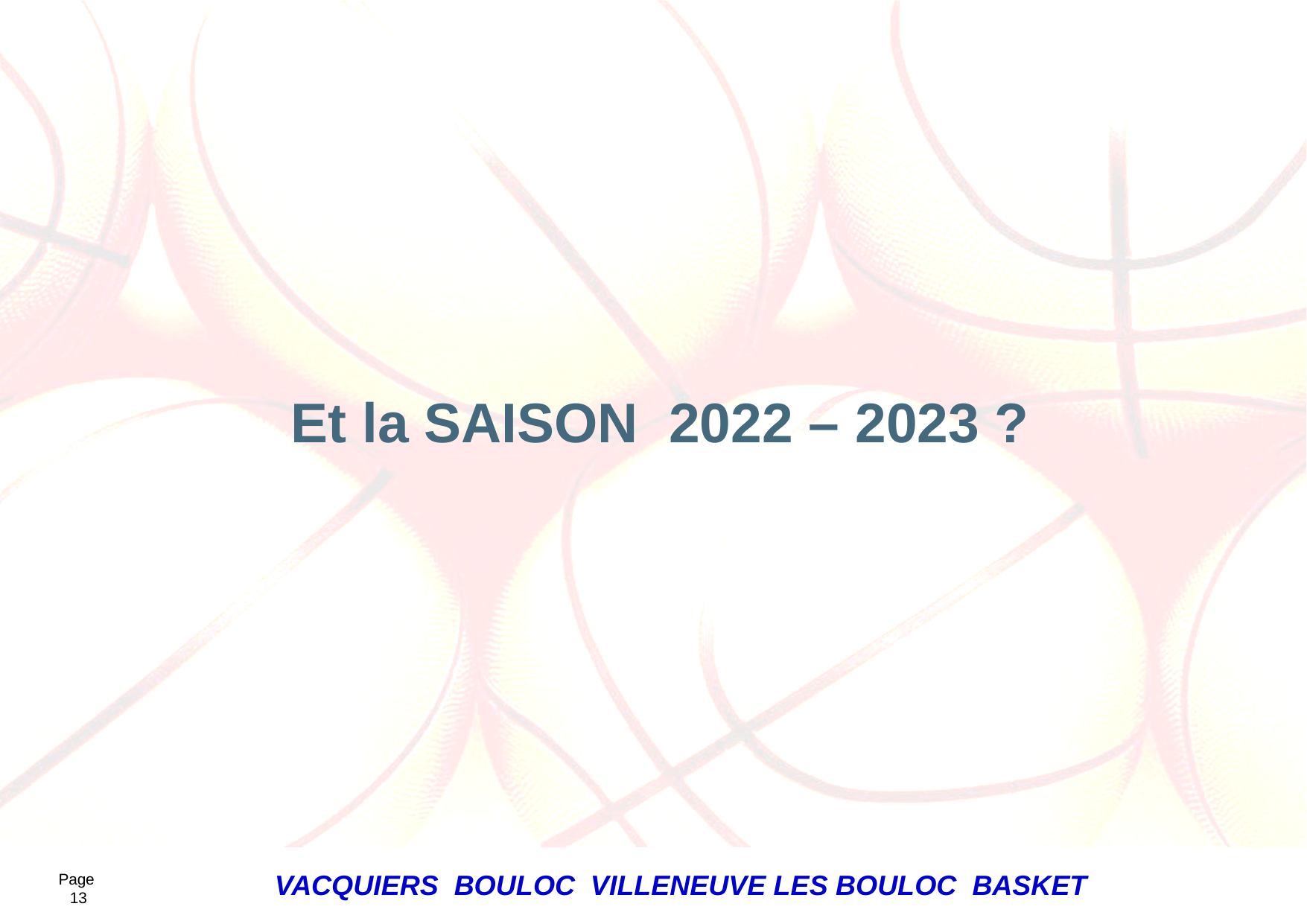

Et la SAISON  2022 – 2023 ?

Page 13